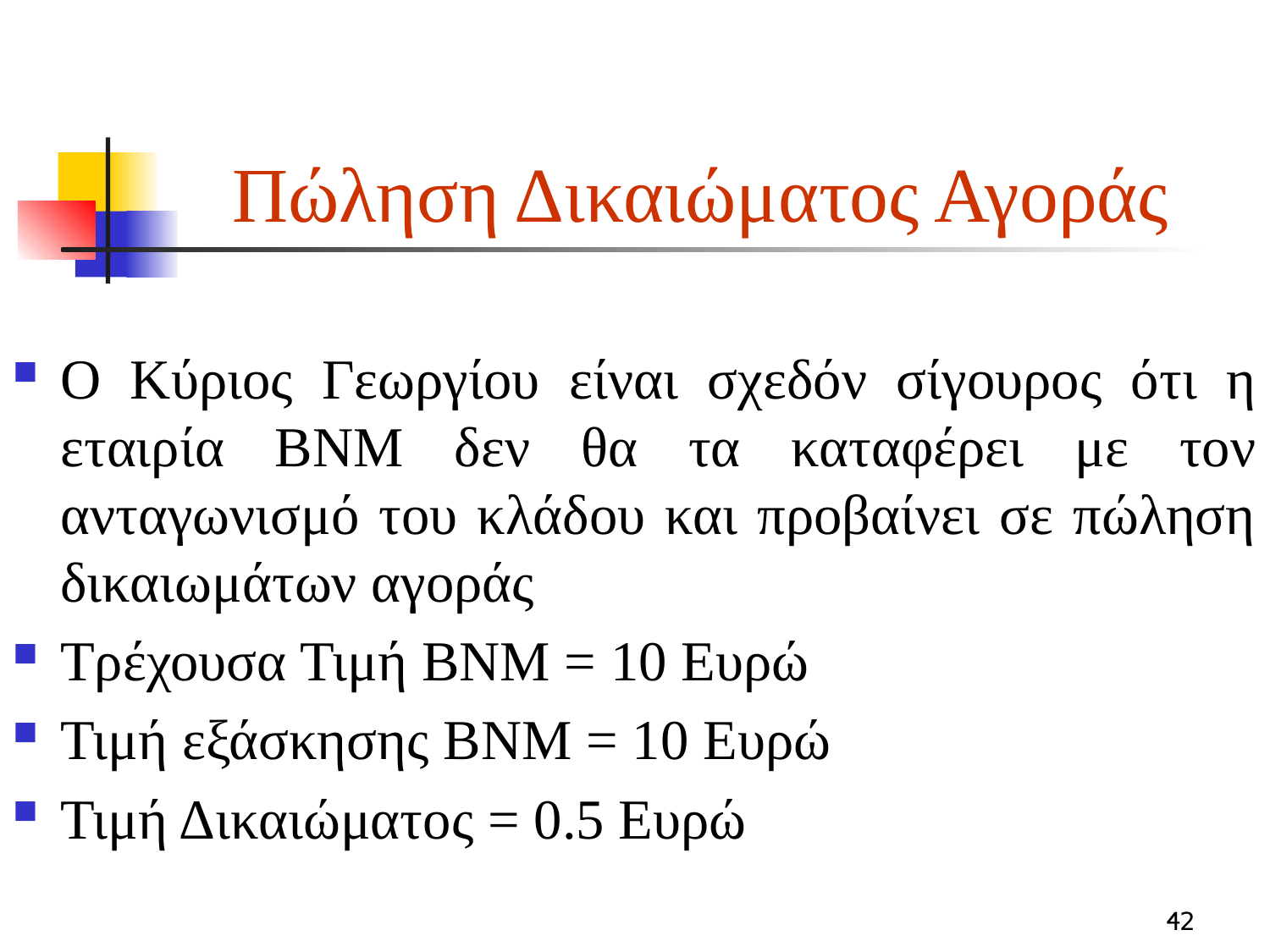

# Πώληση Δικαιώματος Αγοράς
Ο Κύριος Γεωργίου είναι σχεδόν σίγουρος ότι η εταιρία ΒΝΜ δεν θα τα καταφέρει με τον ανταγωνισμό του κλάδου και προβαίνει σε πώληση δικαιωμάτων αγοράς
Τρέχουσα Τιμή ΒΝΜ = 10 Ευρώ
Τιμή εξάσκησης ΒΝΜ = 10 Ευρώ
Τιμή Δικαιώματος = 0.5 Ευρώ

42